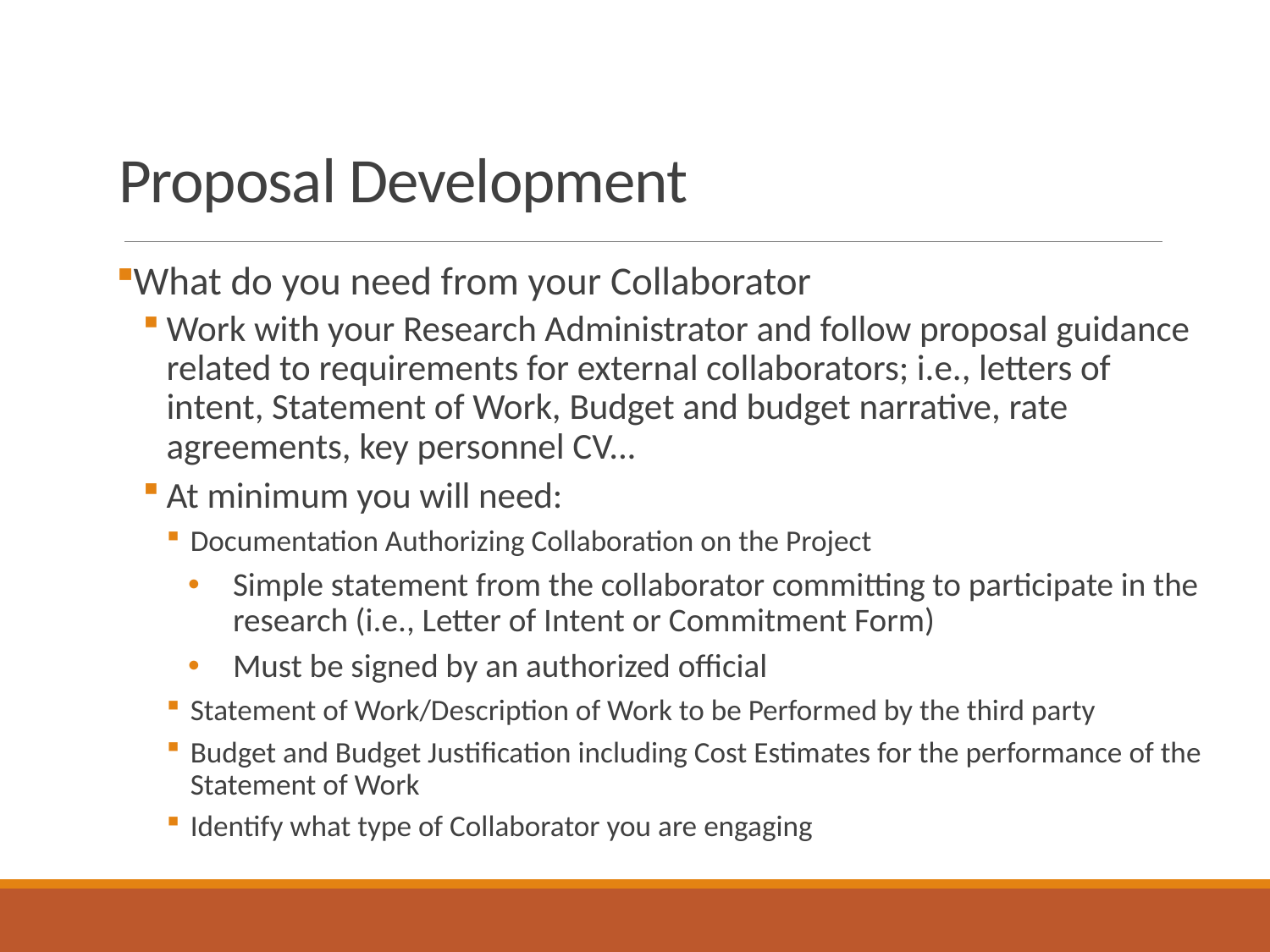

# Proposal Development
What do you need from your Collaborator
Work with your Research Administrator and follow proposal guidance related to requirements for external collaborators; i.e., letters of intent, Statement of Work, Budget and budget narrative, rate agreements, key personnel CV...
At minimum you will need:
Documentation Authorizing Collaboration on the Project
Simple statement from the collaborator committing to participate in the research (i.e., Letter of Intent or Commitment Form)
Must be signed by an authorized official
Statement of Work/Description of Work to be Performed by the third party
Budget and Budget Justification including Cost Estimates for the performance of the Statement of Work
Identify what type of Collaborator you are engaging